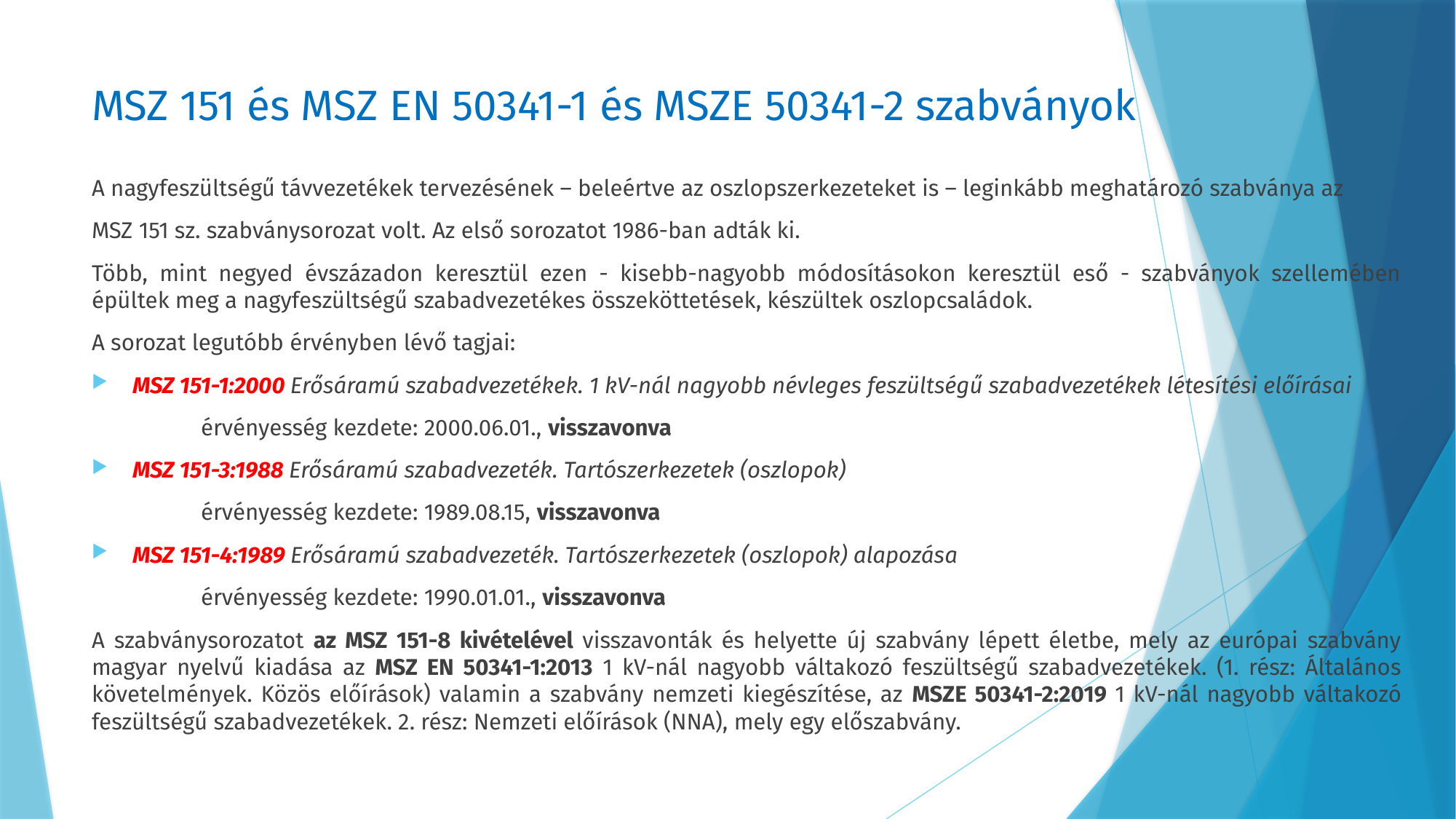

# MSZ 151 és MSZ EN 50341-1 és MSZE 50341-2 szabványok
A nagyfeszültségű távvezetékek tervezésének – beleértve az oszlopszerkezeteket is – leginkább meghatározó szabványa az
MSZ 151 sz. szabványsorozat volt. Az első sorozatot 1986-ban adták ki.
Több, mint negyed évszázadon keresztül ezen - kisebb-nagyobb módosításokon keresztül eső - szabványok szellemében épültek meg a nagyfeszültségű szabadvezetékes összeköttetések, készültek oszlopcsaládok.
A sorozat legutóbb érvényben lévő tagjai:
MSZ 151-1:2000 Erősáramú szabadvezetékek. 1 kV-nál nagyobb névleges feszültségű szabadvezetékek létesítési előírásai
	érvényesség kezdete: 2000.06.01., visszavonva
MSZ 151-3:1988 Erősáramú szabadvezeték. Tartószerkezetek (oszlopok)
	érvényesség kezdete: 1989.08.15, visszavonva
MSZ 151-4:1989 Erősáramú szabadvezeték. Tartószerkezetek (oszlopok) alapozása
	érvényesség kezdete: 1990.01.01., visszavonva
A szabványsorozatot az MSZ 151-8 kivételével visszavonták és helyette új szabvány lépett életbe, mely az európai szabvány magyar nyelvű kiadása az MSZ EN 50341-1:2013 1 kV-nál nagyobb váltakozó feszültségű szabadvezetékek. (1. rész: Általános követelmények. Közös előírások) valamin a szabvány nemzeti kiegészítése, az MSZE 50341-2:2019 1 kV-nál nagyobb váltakozó feszültségű szabadvezetékek. 2. rész: Nemzeti előírások (NNA), mely egy előszabvány.